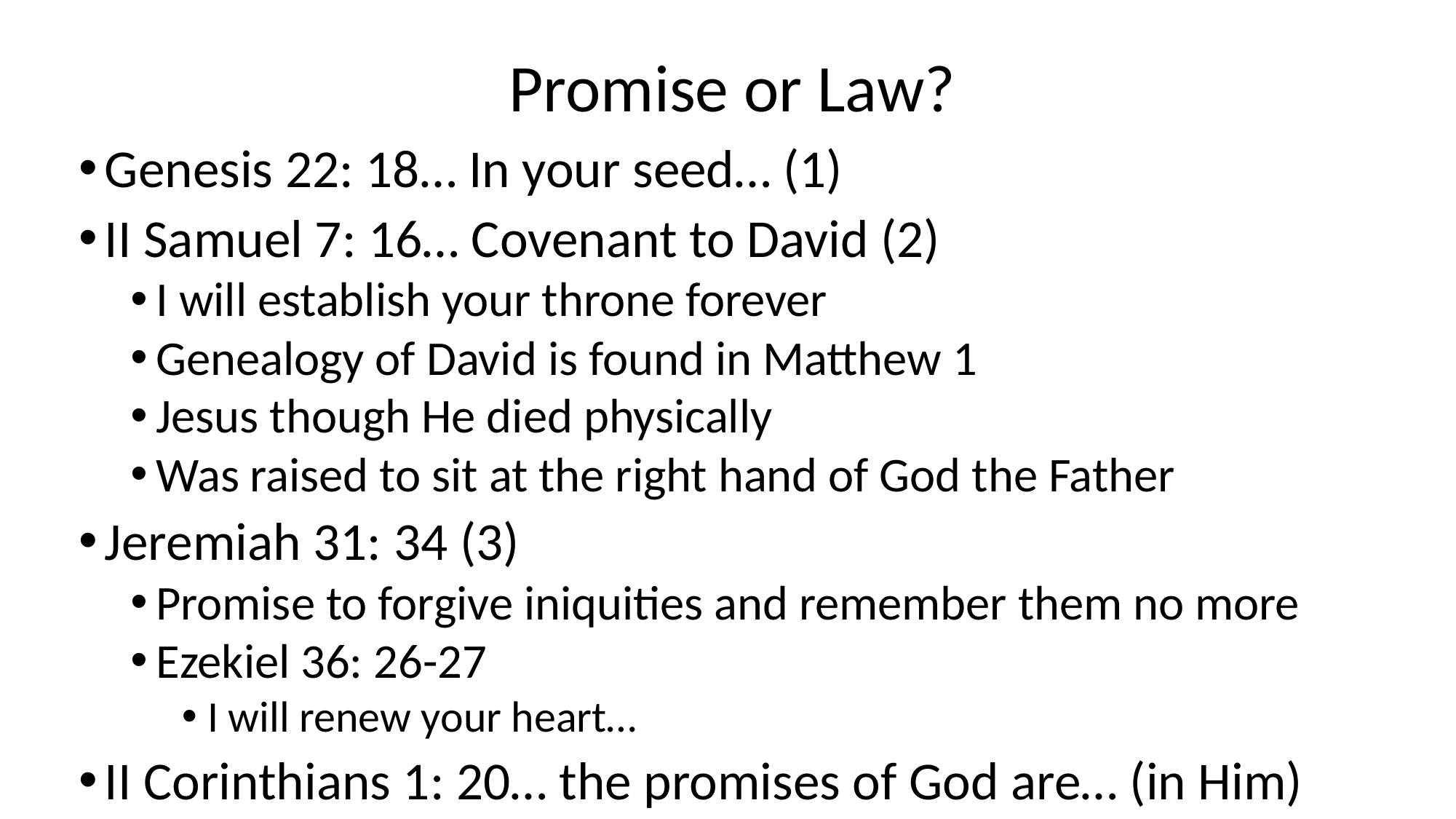

# Promise or Law?
Genesis 22: 18… In your seed… (1)
II Samuel 7: 16… Covenant to David (2)
I will establish your throne forever
Genealogy of David is found in Matthew 1
Jesus though He died physically
Was raised to sit at the right hand of God the Father
Jeremiah 31: 34 (3)
Promise to forgive iniquities and remember them no more
Ezekiel 36: 26-27
I will renew your heart…
II Corinthians 1: 20… the promises of God are… (in Him)